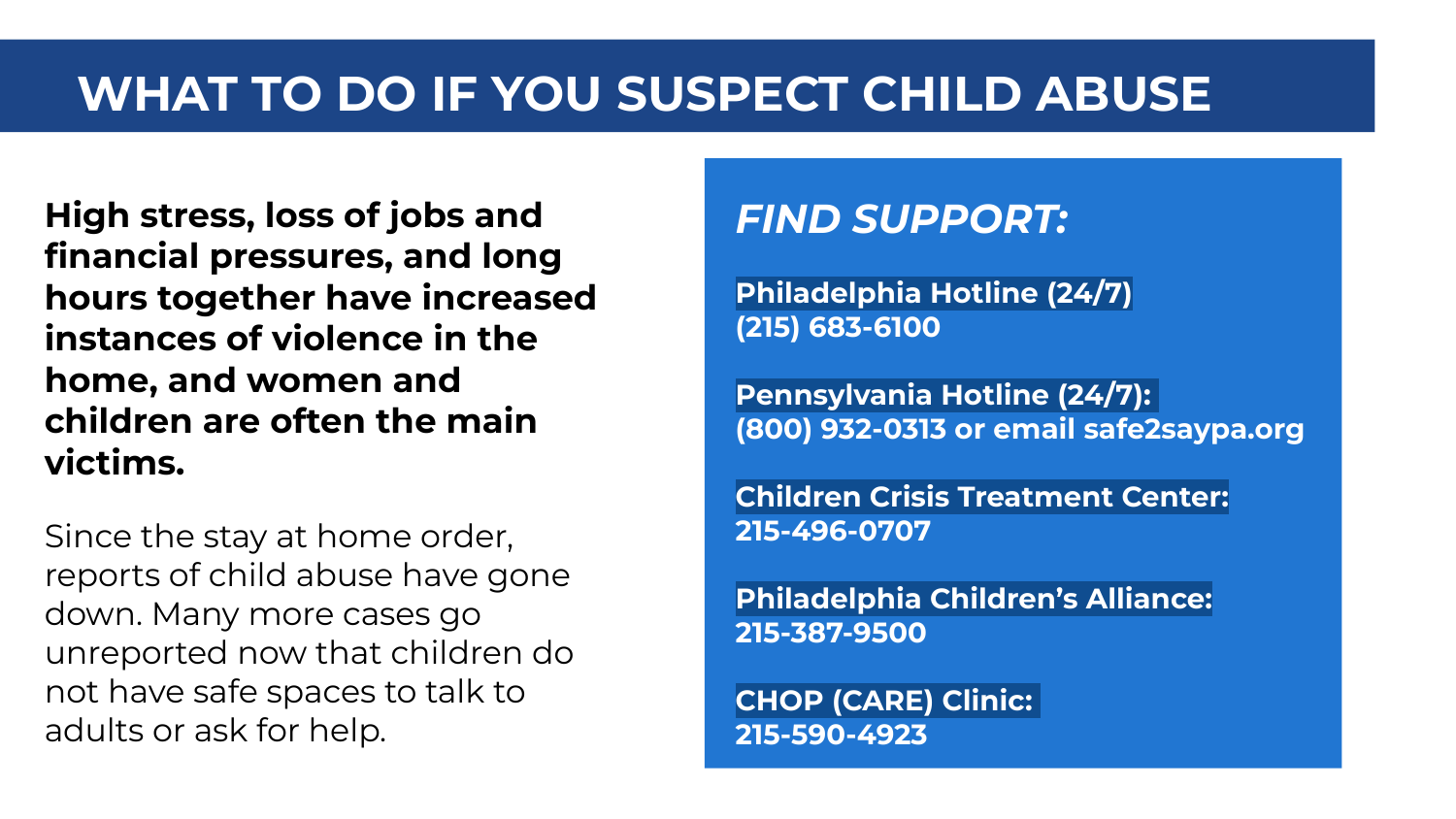

WHAT TO DO IF YOU SUSPECT CHILD ABUSE

High stress, loss of jobs and financial pressures, and long hours together have increased instances of violence in the home, and women and children are often the main victims.

Since the stay at home order, reports of child abuse have gone down. Many more cases go unreported now that children do not have safe spaces to talk to adults or ask for help.
FIND SUPPORT:

Philadelphia Hotline (24/7)
(215) 683-6100

Pennsylvania Hotline (24/7):
(800) 932-0313 or email safe2saypa.org

Children Crisis Treatment Center:
215-496-0707

Philadelphia Children’s Alliance:
215-387-9500

CHOP (CARE) Clinic:
215-590-4923